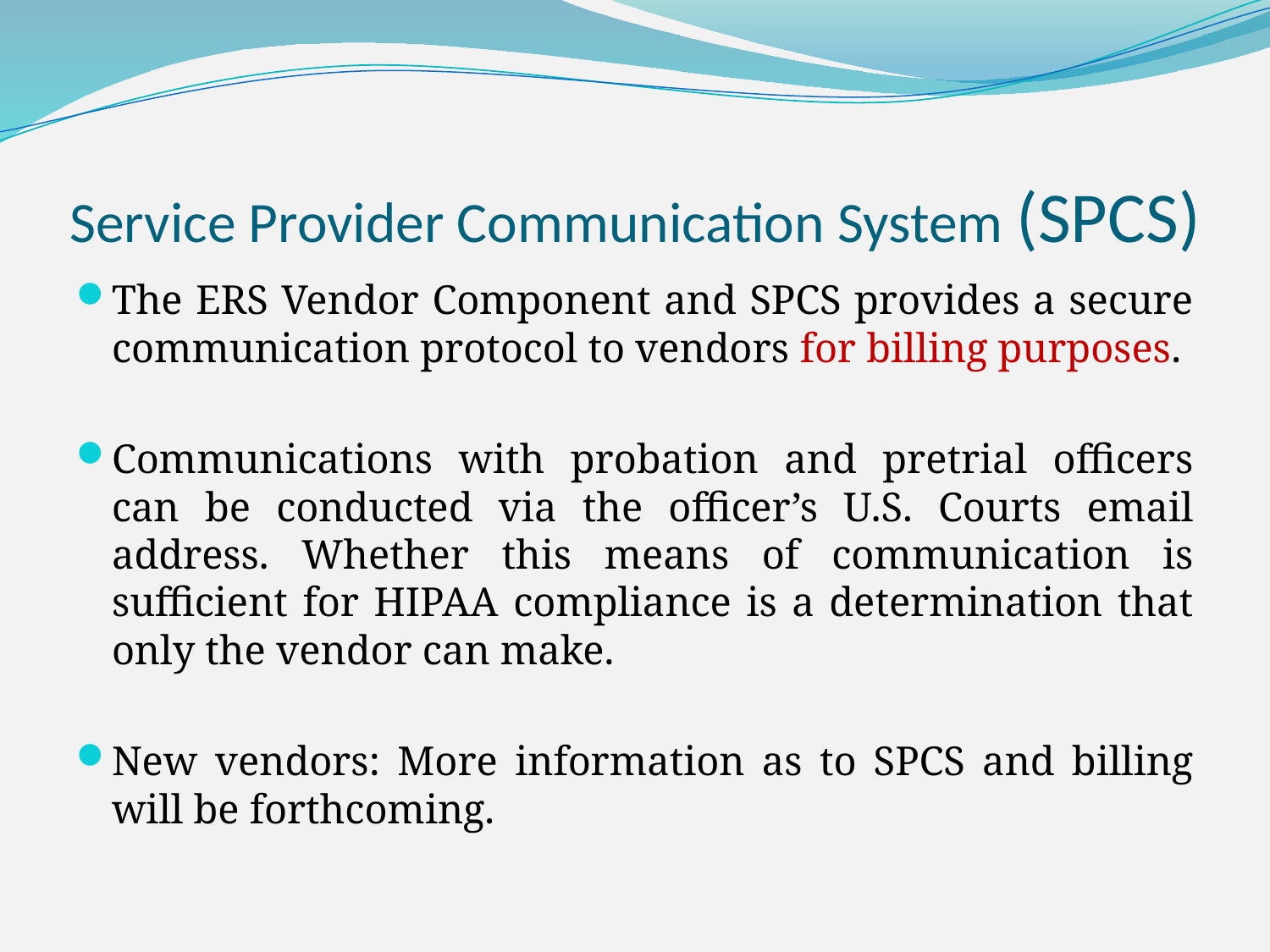

# Service Provider Communication System (SPCS)
The ERS Vendor Component and SPCS provides a secure communication protocol to vendors for billing purposes.

Communications with probation and pretrial officers can be conducted via the officer’s U.S. Courts email address. Whether this means of communication is sufficient for HIPAA compliance is a determination that only the vendor can make.

New vendors: More information as to SPCS and billing will be forthcoming.